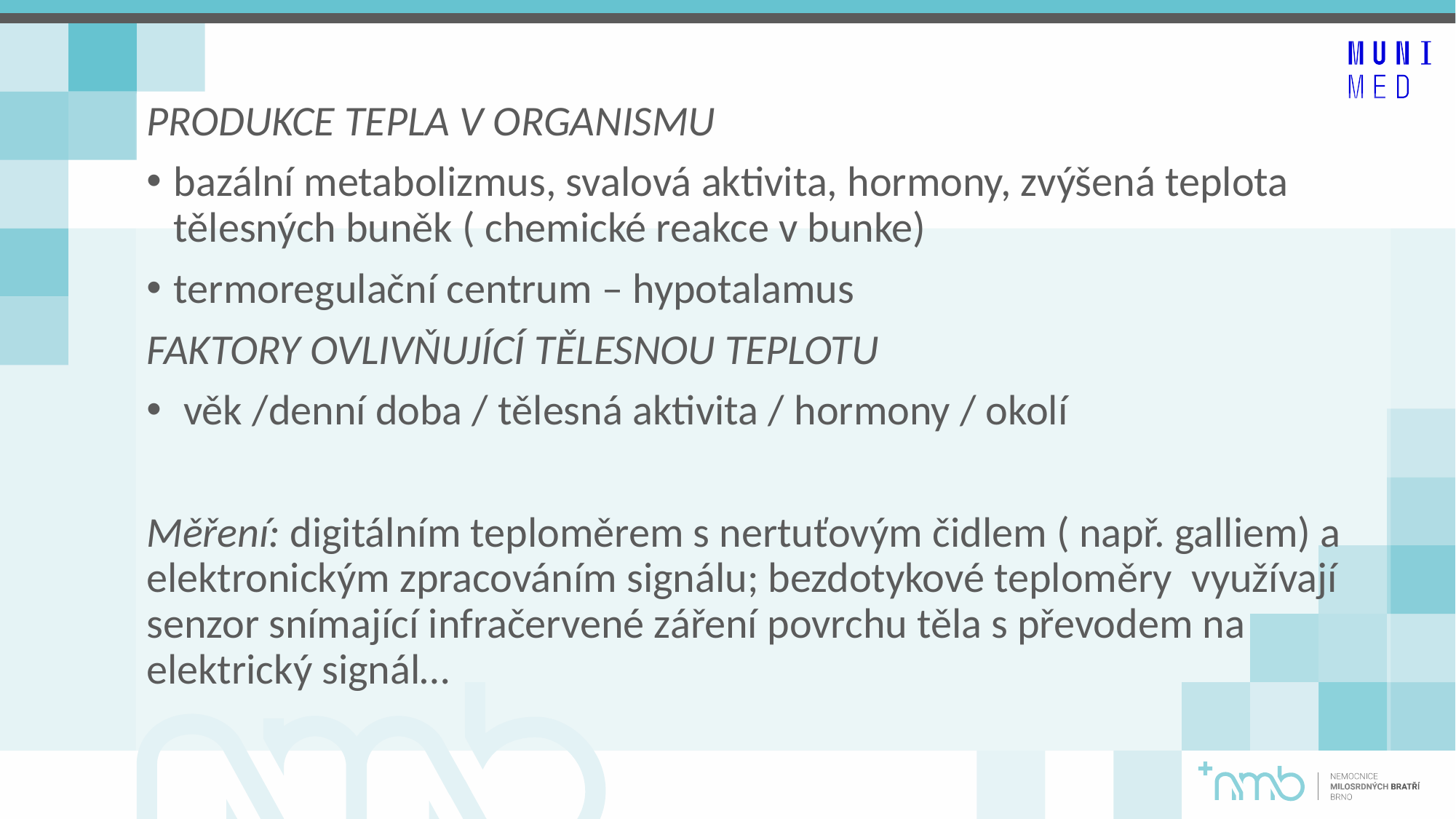

PRODUKCE TEPLA V ORGANISMU
bazální metabolizmus, svalová aktivita, hormony, zvýšená teplota tělesných buněk ( chemické reakce v bunke)
termoregulační centrum – hypotalamus
FAKTORY OVLIVŇUJÍCÍ TĚLESNOU TEPLOTU
 věk /denní doba / tělesná aktivita / hormony / okolí

Měření: digitálním teploměrem s nertuťovým čidlem ( např. galliem) a elektronickým zpracováním signálu; bezdotykové teploměry  využívají senzor snímající infračervené záření povrchu těla s převodem na elektrický signál…